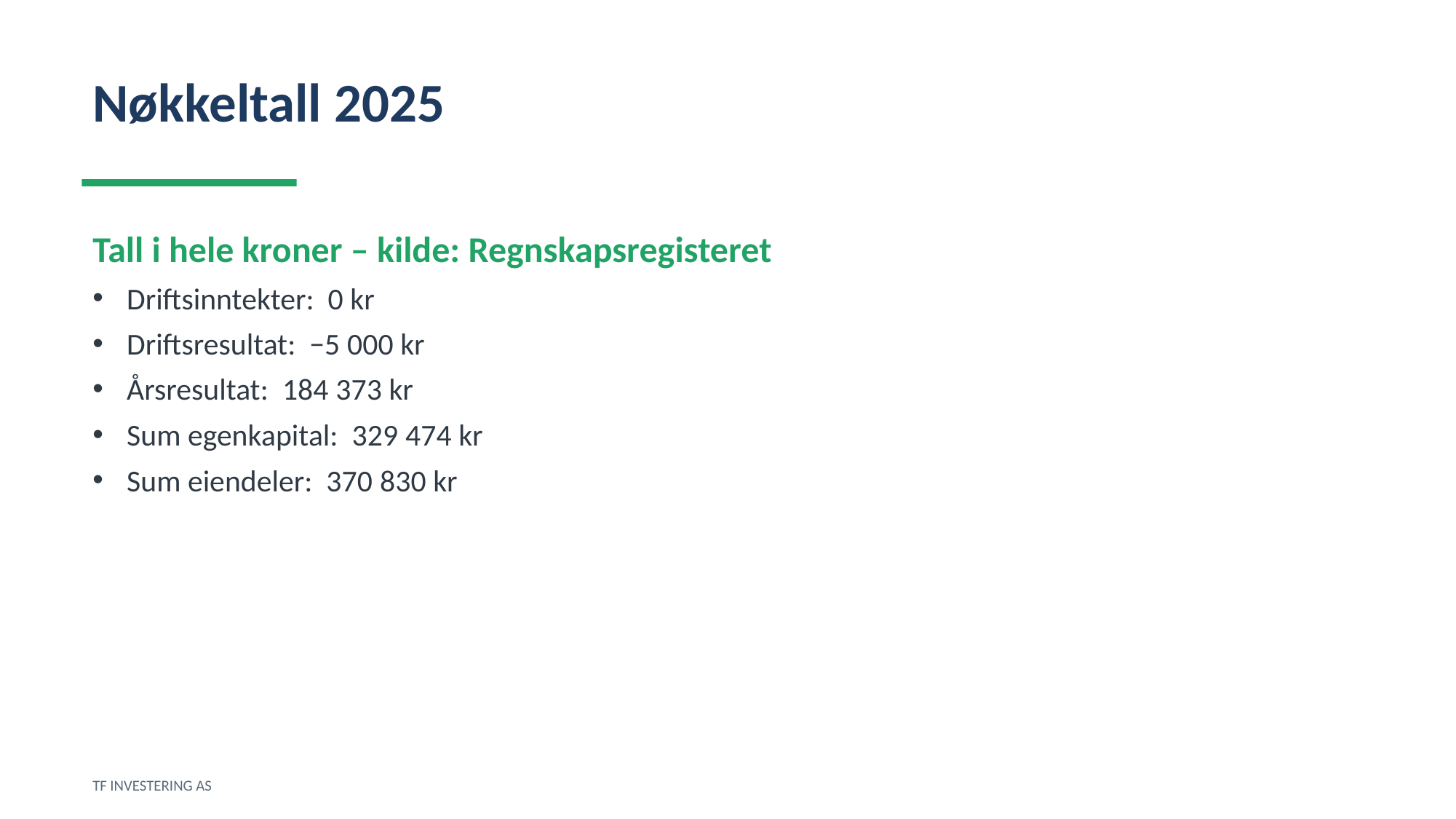

Nøkkeltall 2025

Tall i hele kroner – kilde: Regnskapsregisteret
Driftsinntekter:  0 kr
Driftsresultat:  −5 000 kr
Årsresultat:  184 373 kr
Sum egenkapital:  329 474 kr
Sum eiendeler:  370 830 kr
TF INVESTERING AS